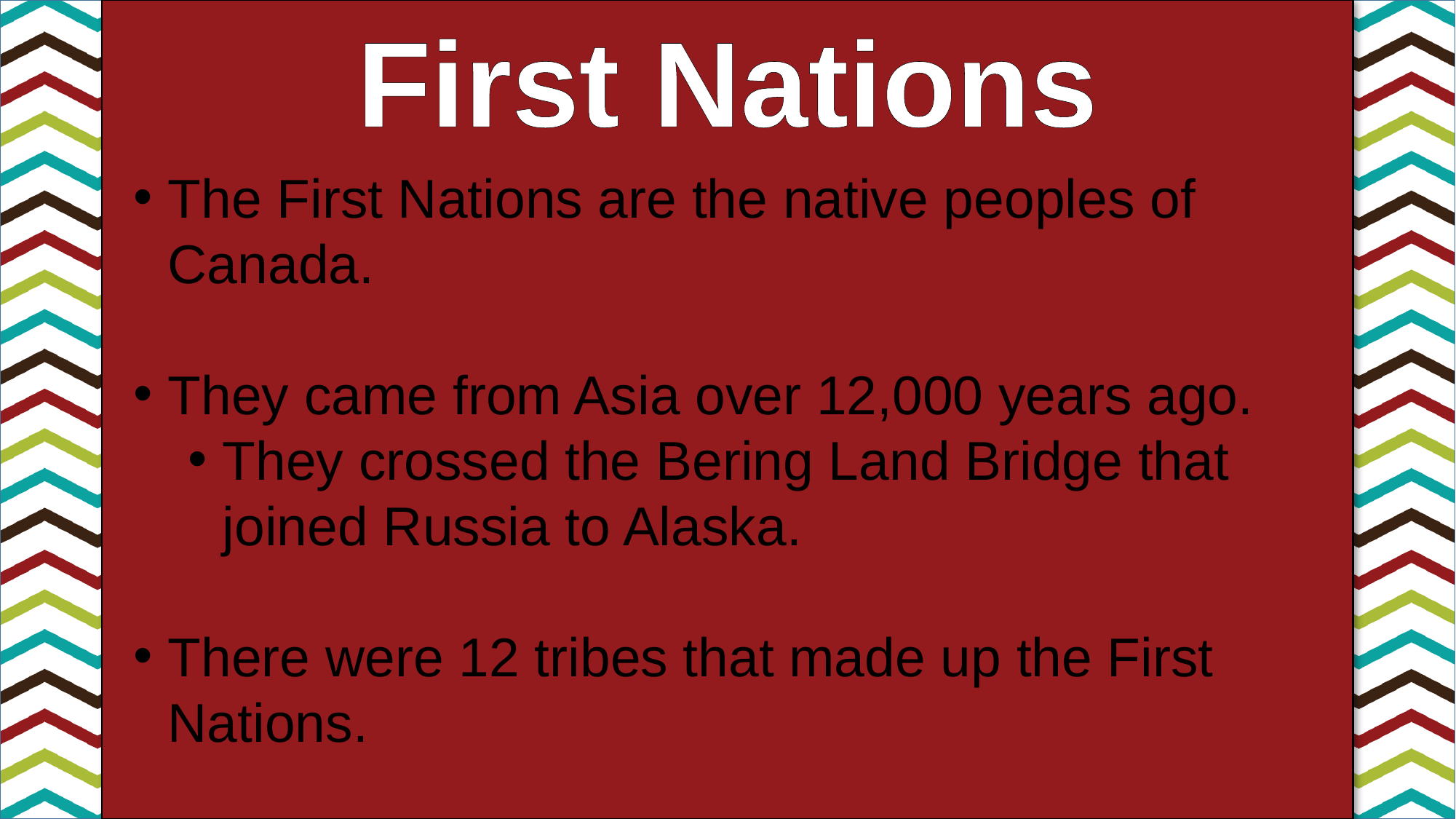

First Nations
The First Nations are the native peoples of Canada.

They came from Asia over 12,000 years ago.
They crossed the Bering Land Bridge that joined Russia to Alaska.

There were 12 tribes that made up the First Nations.